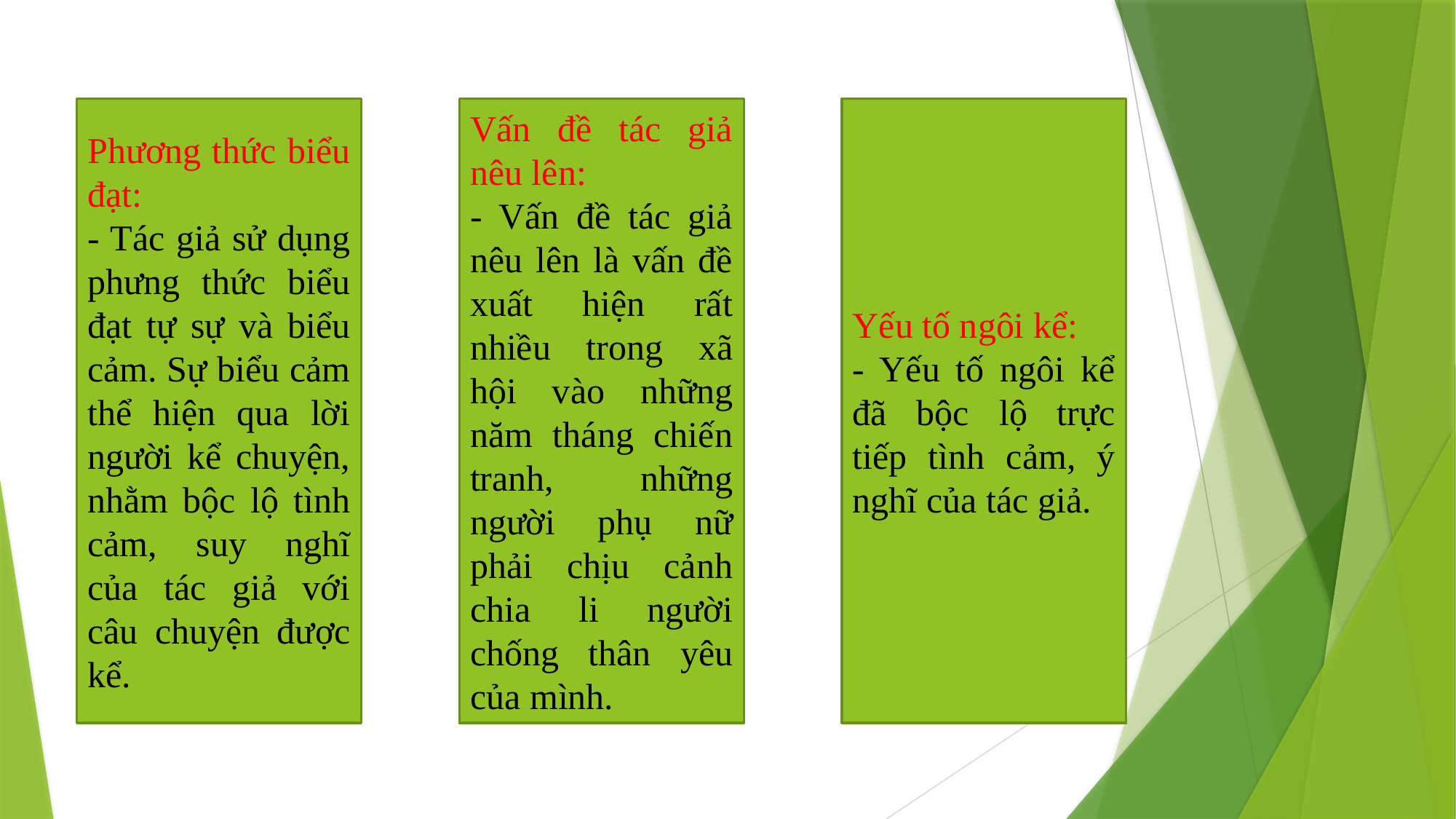

Phương thức biểu đạt:
- Tác giả sử dụng phưng thức biểu đạt tự sự và biểu cảm. Sự biểu cảm thể hiện qua lời người kể chuyện, nhằm bộc lộ tình cảm, suy nghĩ của tác giả với câu chuyện được kể.
Vấn đề tác giả nêu lên:
- Vấn đề tác giả nêu lên là vấn đề xuất hiện rất nhiều trong xã hội vào những năm tháng chiến tranh, những người phụ nữ phải chịu cảnh chia li người chống thân yêu của mình.
Yếu tố ngôi kể:
- Yếu tố ngôi kể đã bộc lộ trực tiếp tình cảm, ý nghĩ của tác giả.